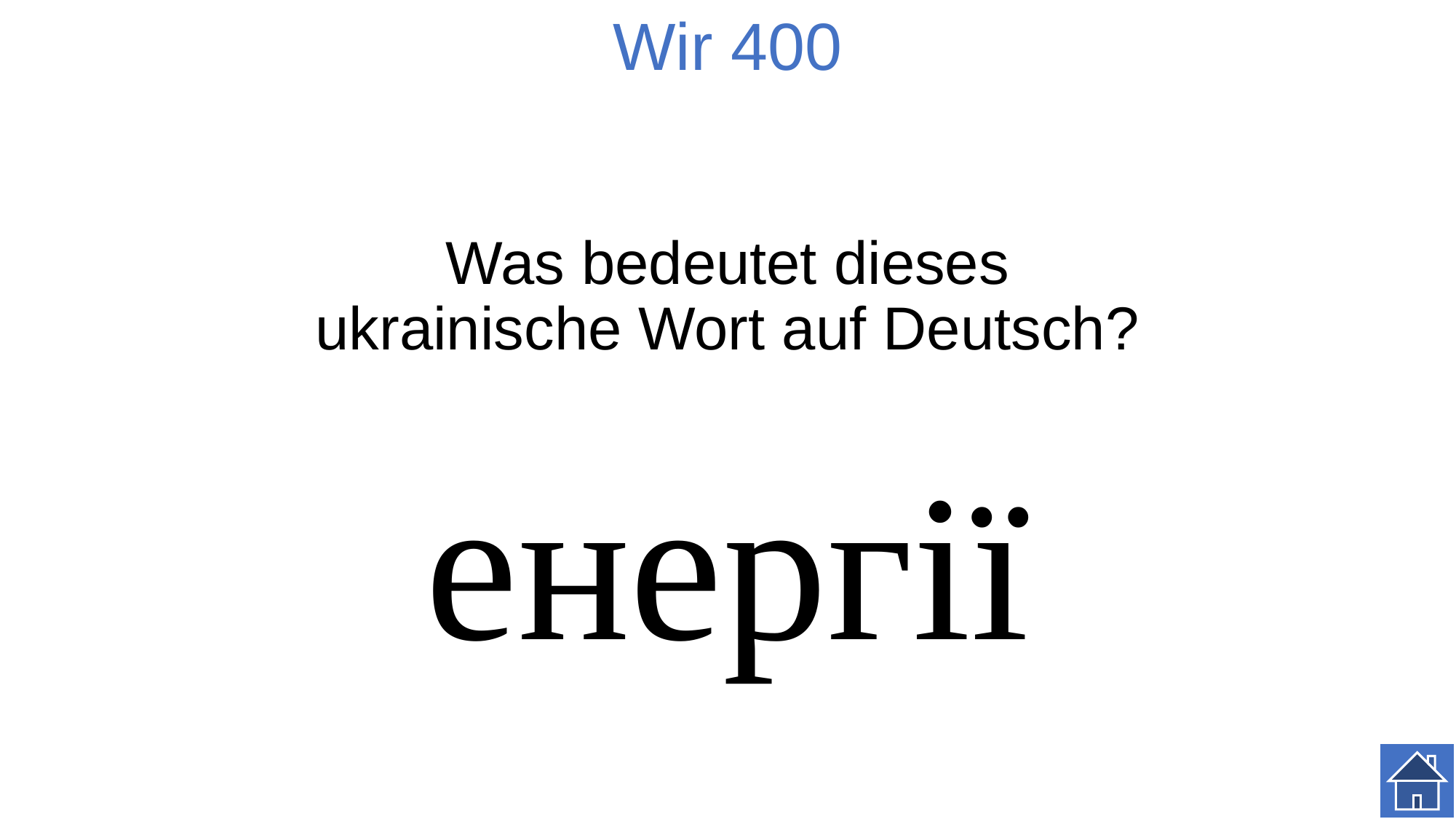

# Wir 400
Was bedeutet dieses
ukrainische Wort auf Deutsch?

енергії